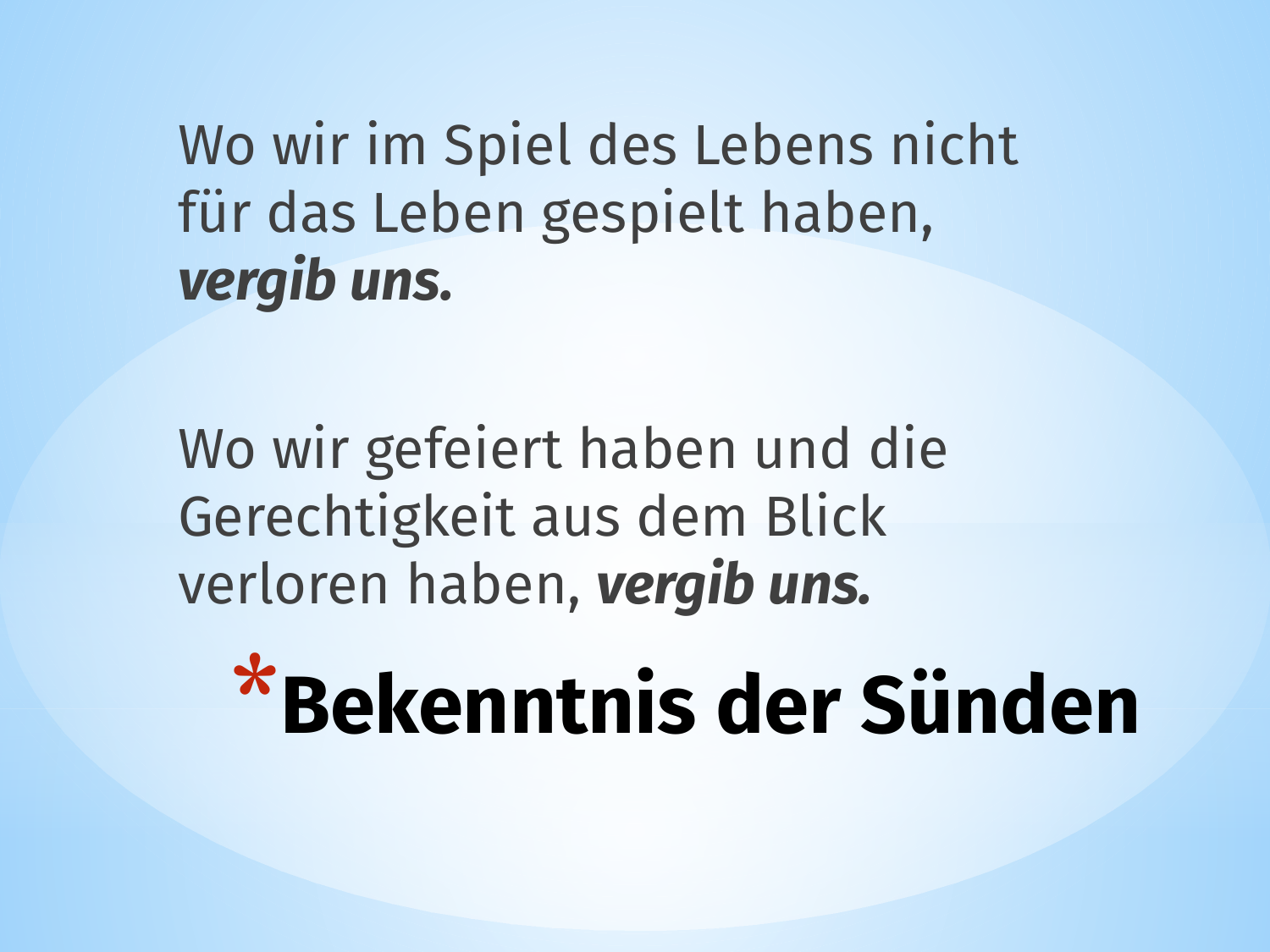

Wo wir im Spiel des Lebens nicht für das Leben gespielt haben, vergib uns.

Wo wir gefeiert haben und die Gerechtigkeit aus dem Blick verloren haben, vergib uns.
# Bekenntnis der Sünden